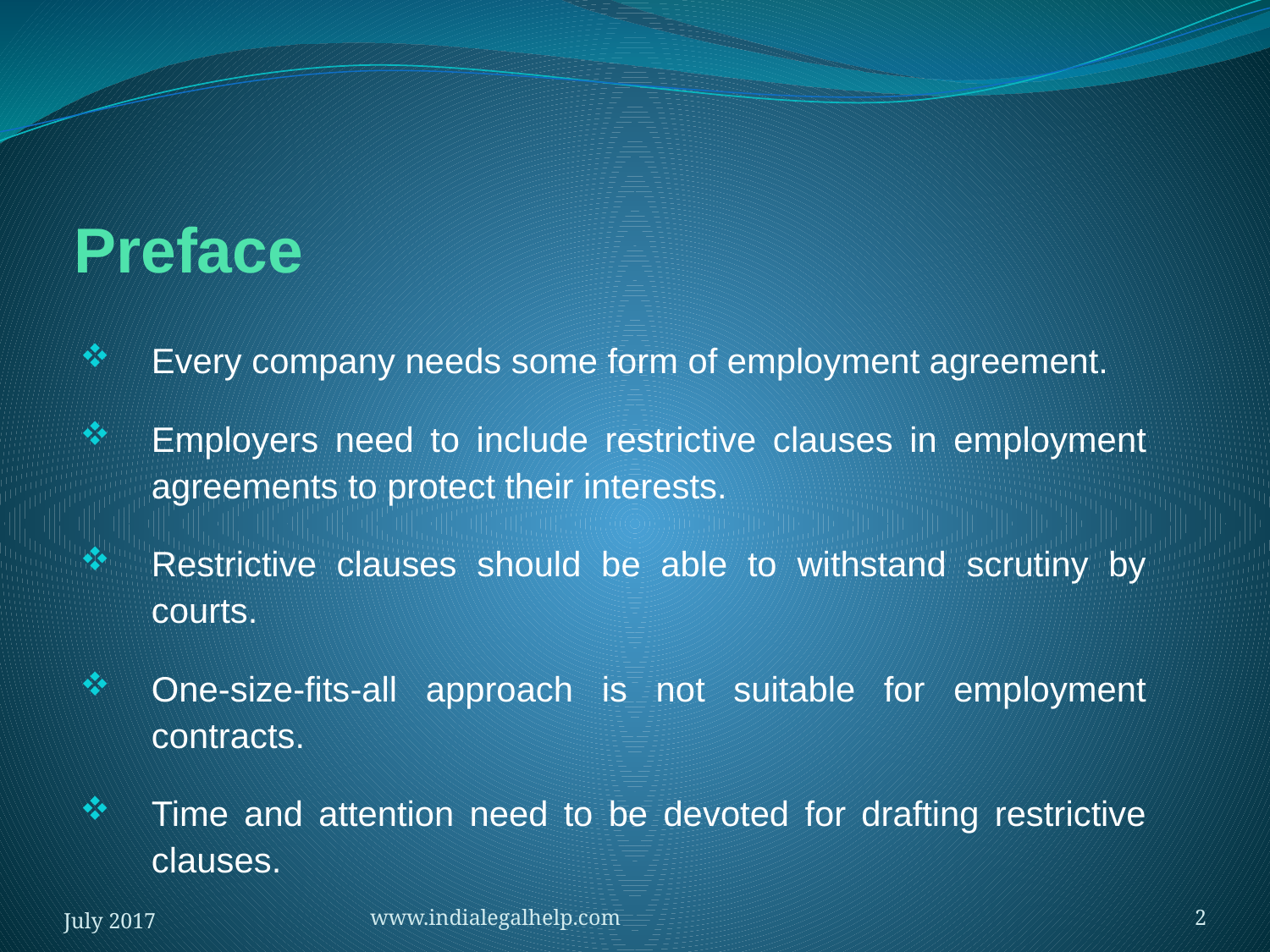

# Preface
Every company needs some form of employment agreement.
Employers need to include restrictive clauses in employment agreements to protect their interests.
Restrictive clauses should be able to withstand scrutiny by courts.
One-size-fits-all approach is not suitable for employment contracts.
Time and attention need to be devoted for drafting restrictive clauses.

July 2017
www.indialegalhelp.com
2